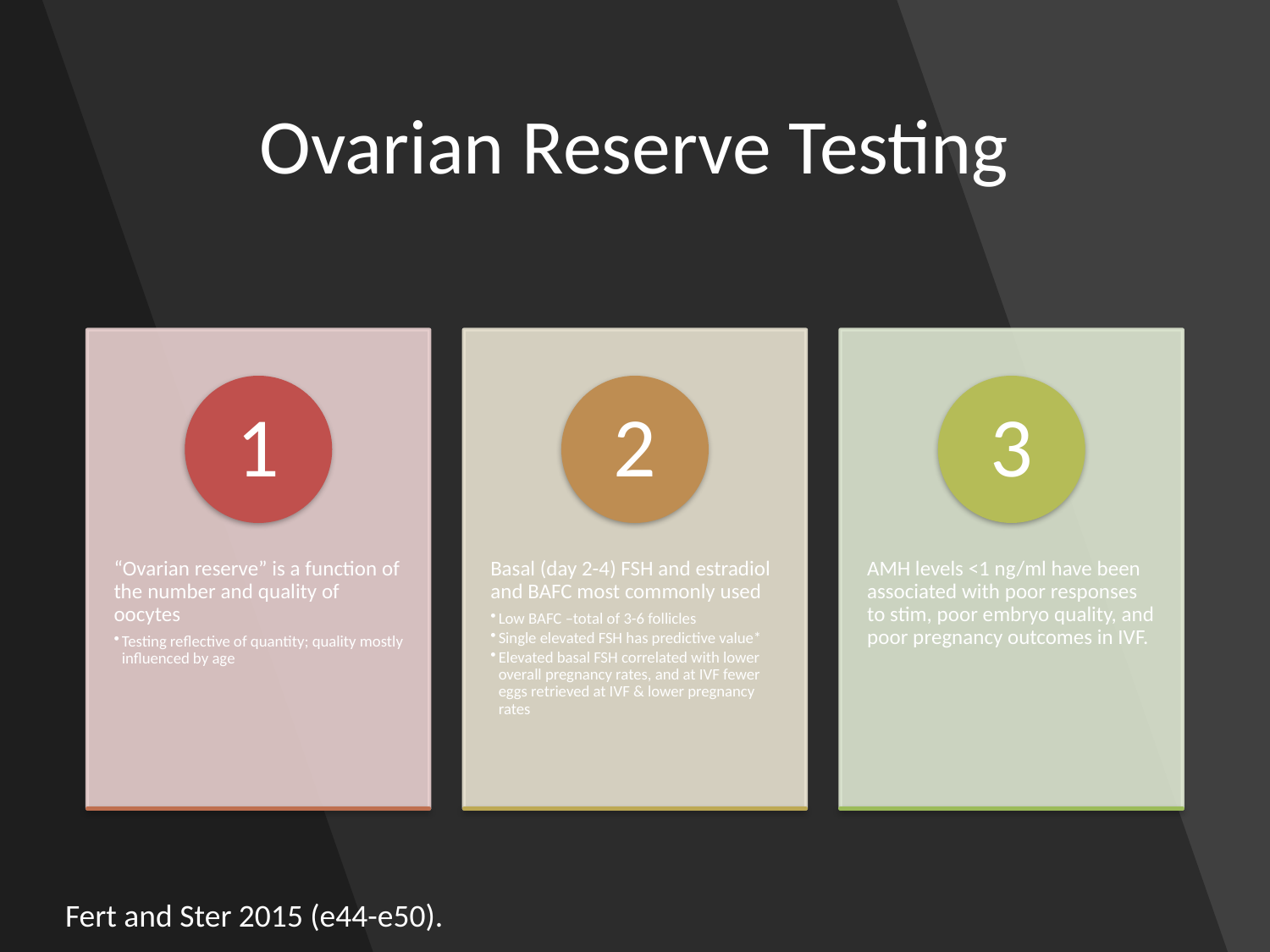

# Ovarian Reserve Testing
“Ovarian reserve” is a function of the number and quality of oocytes
Testing reflective of quantity; quality mostly influenced by age
1
Basal (day 2-4) FSH and estradiol and BAFC most commonly used
Low BAFC –total of 3-6 follicles
Single elevated FSH has predictive value*
Elevated basal FSH correlated with lower overall pregnancy rates, and at IVF fewer eggs retrieved at IVF & lower pregnancy rates
2
AMH levels <1 ng/ml have been associated with poor responses to stim, poor embryo quality, and poor pregnancy outcomes in IVF.
3

Fert and Ster 2015 (e44-e50).